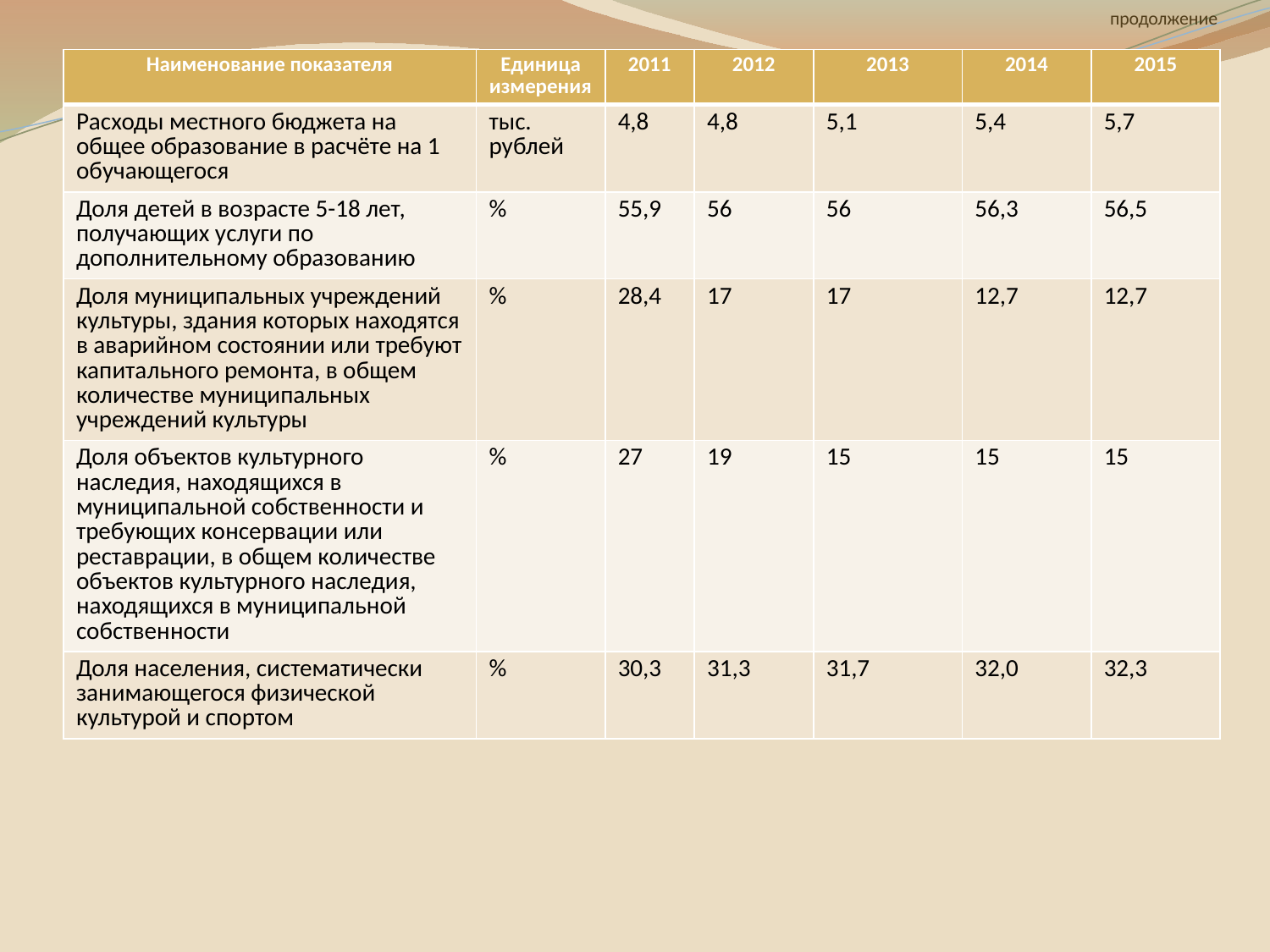

продолжение
| Наименование показателя | Единица измерения | 2011 | 2012 | 2013 | 2014 | 2015 |
| --- | --- | --- | --- | --- | --- | --- |
| Расходы местного бюджета на общее образование в расчёте на 1 обучающегося | тыс. рублей | 4,8 | 4,8 | 5,1 | 5,4 | 5,7 |
| Доля детей в возрасте 5-18 лет, получающих услуги по дополнительному образованию | % | 55,9 | 56 | 56 | 56,3 | 56,5 |
| Доля муниципальных учреждений культуры, здания которых находятся в аварийном состоянии или требуют капитального ремонта, в общем количестве муниципальных учреждений культуры | % | 28,4 | 17 | 17 | 12,7 | 12,7 |
| Доля объектов культурного наследия, находящихся в муниципальной собственности и требующих консервации или реставрации, в общем количестве объектов культурного наследия, находящихся в муниципальной собственности | % | 27 | 19 | 15 | 15 | 15 |
| Доля населения, систематически занимающегося физической культурой и спортом | % | 30,3 | 31,3 | 31,7 | 32,0 | 32,3 |